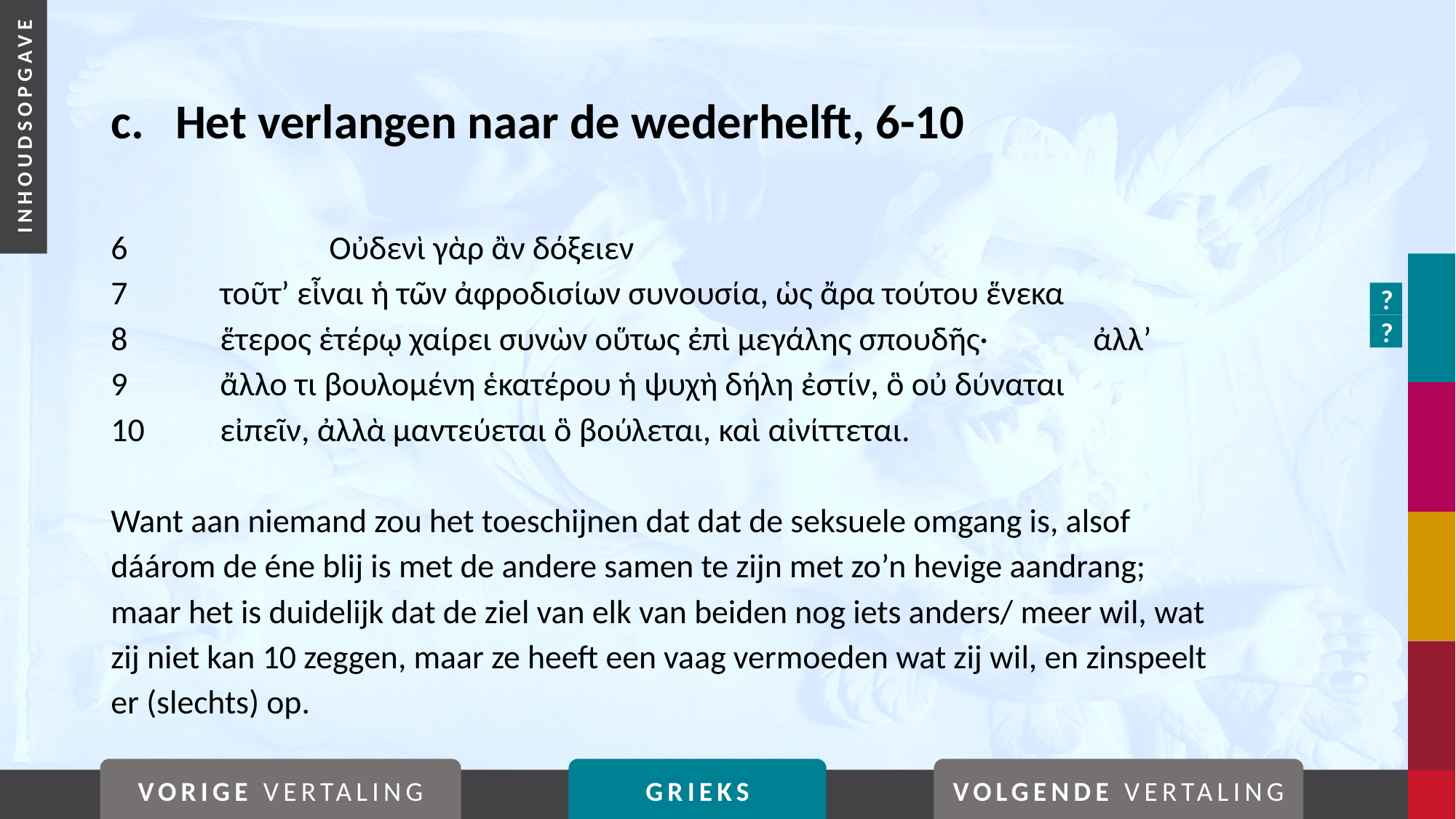

# c. 	Het verlangen naar de wederhelft, 6-10
6		Οὐδενὶ γὰρ ἂν δόξειεν
7	τοῦτ’ εἶναι ἡ τῶν ἀφροδισίων συνουσία, ὡς ἄρα τούτου ἕνεκα
8	ἕτερος ἑτέρῳ χαίρει συνὼν οὕτως ἐπὶ μεγάλης σπουδῆς· 	ἀλλ’
9	ἄλλο τι βουλομένη ἑκατέρου ἡ ψυχὴ δήλη ἐστίν, ὃ οὐ δύναται
10	εἰπεῖν, ἀλλὰ μαντεύεται ὃ βούλεται, καὶ αἰνίττεται.

Want aan niemand zou het toeschijnen dat dat de seksuele omgang is, alsof dáárom de éne blij is met de andere samen te zijn met zo’n hevige aandrang;
maar het is duidelijk dat de ziel van elk van beiden nog iets anders/ meer wil, wat zij niet kan 10 zeggen, maar ze heeft een vaag vermoeden wat zij wil, en zinspeelt er (slechts) op.

?
?
VORIGE VERTALING
GRIEKS
VOLGENDE VERTALING